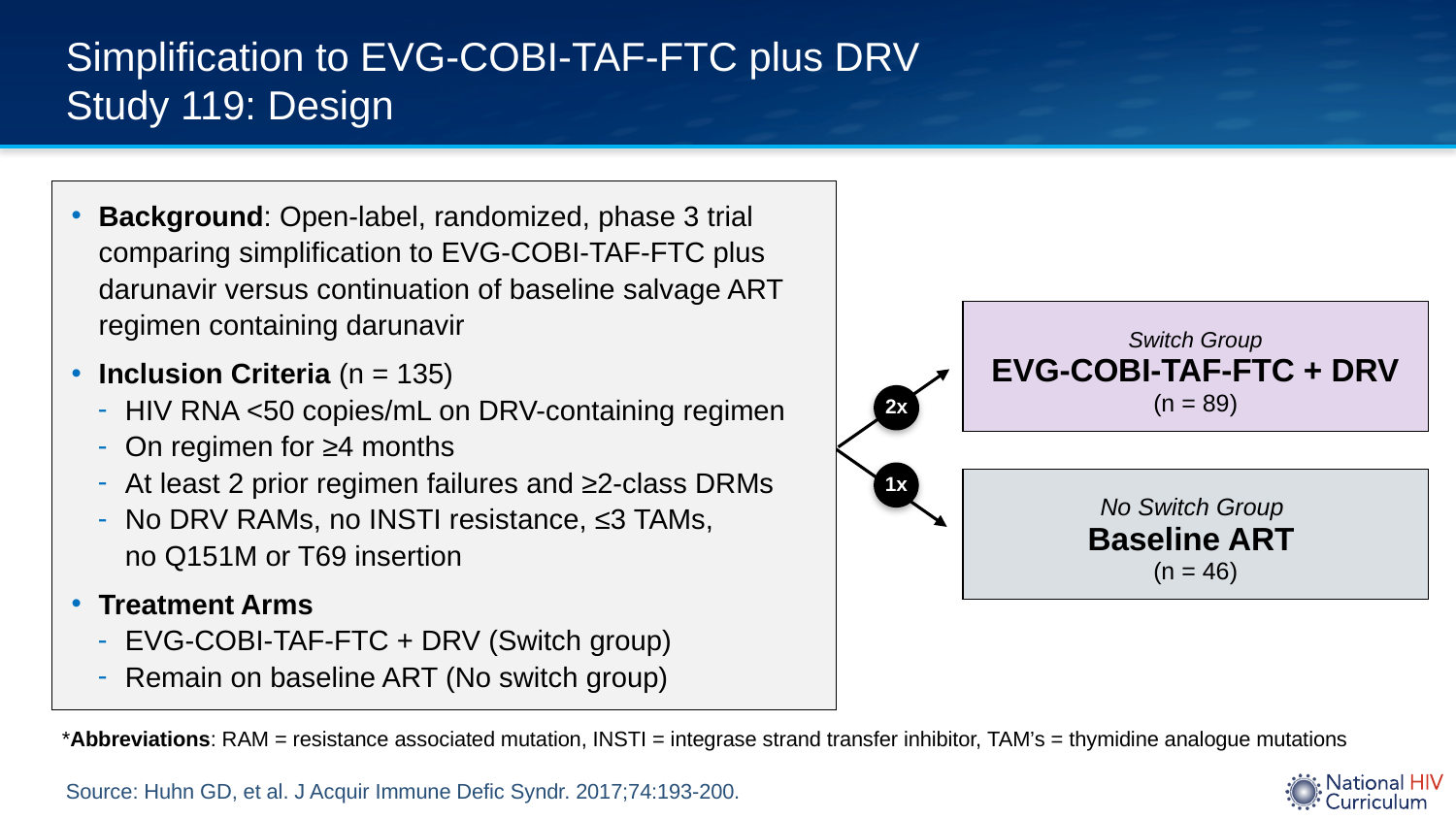

# Simplification to EVG-COBI-TAF-FTC plus DRV Study 119: Design
Background: Open-label, randomized, phase 3 trial comparing simplification to EVG-COBI-TAF-FTC plus darunavir versus continuation of baseline salvage ART regimen containing darunavir
Inclusion Criteria (n = 135)
HIV RNA <50 copies/mL on DRV-containing regimen
On regimen for ≥4 months
At least 2 prior regimen failures and ≥2-class DRMs
No DRV RAMs, no INSTI resistance, ≤3 TAMs,
no Q151M or T69 insertion
Treatment Arms
EVG-COBI-TAF-FTC + DRV (Switch group)
Remain on baseline ART (No switch group)
Switch Group
EVG-COBI-TAF-FTC + DRV
(n = 89)

2x

1x
No Switch Group
Baseline ART
(n = 46)

*Abbreviations: RAM = resistance associated mutation, INSTI = integrase strand transfer inhibitor, TAM’s = thymidine analogue mutations

Source: Huhn GD, et al. J Acquir Immune Defic Syndr. 2017;74:193-200.